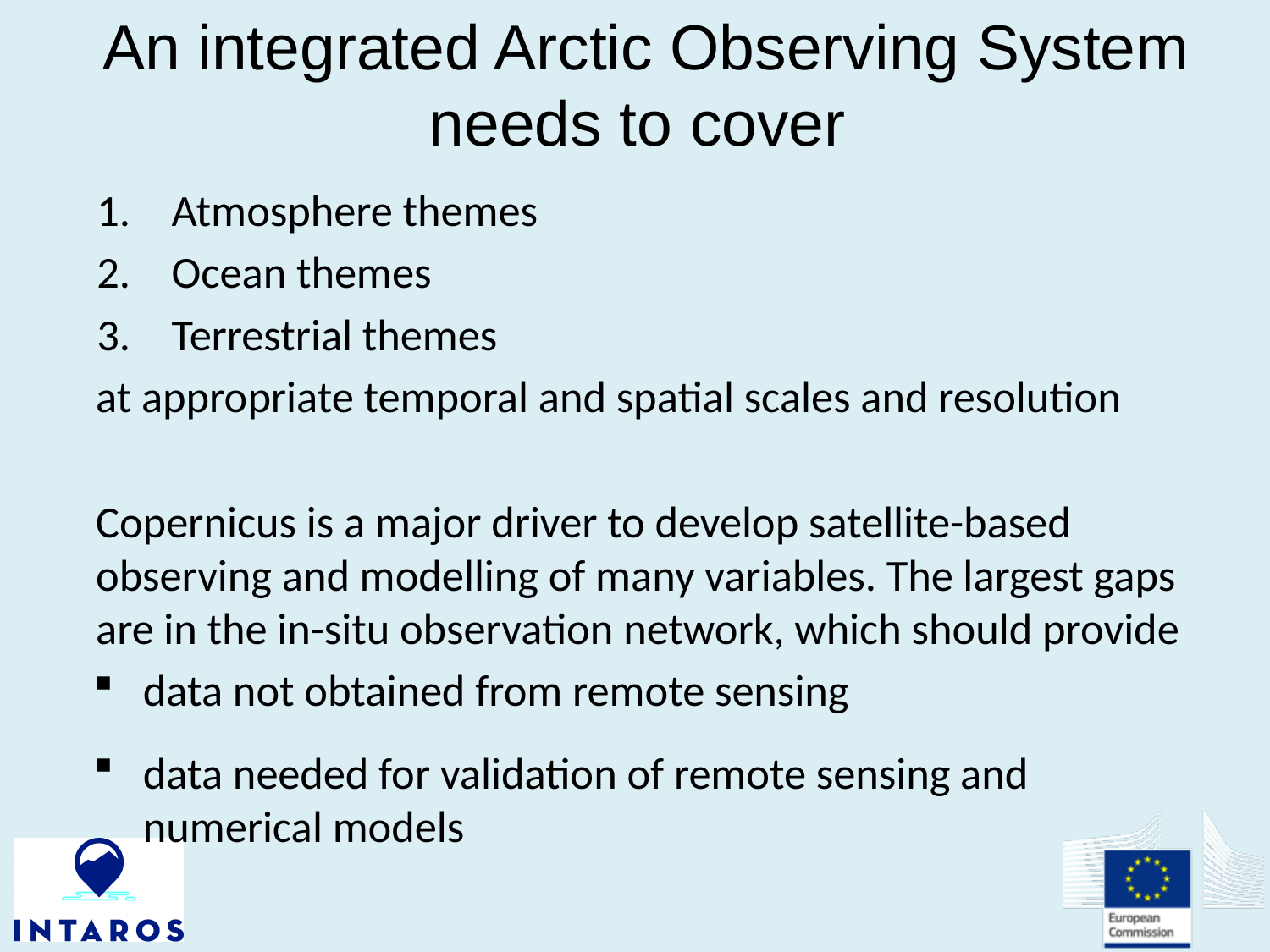

#
An integrated Arctic Observing System needs to cover

Atmosphere themes
Ocean themes
Terrestrial themes
at appropriate temporal and spatial scales and resolution

Copernicus is a major driver to develop satellite-based observing and modelling of many variables. The largest gaps are in the in-situ observation network, which should provide
data not obtained from remote sensing
data needed for validation of remote sensing and numerical models